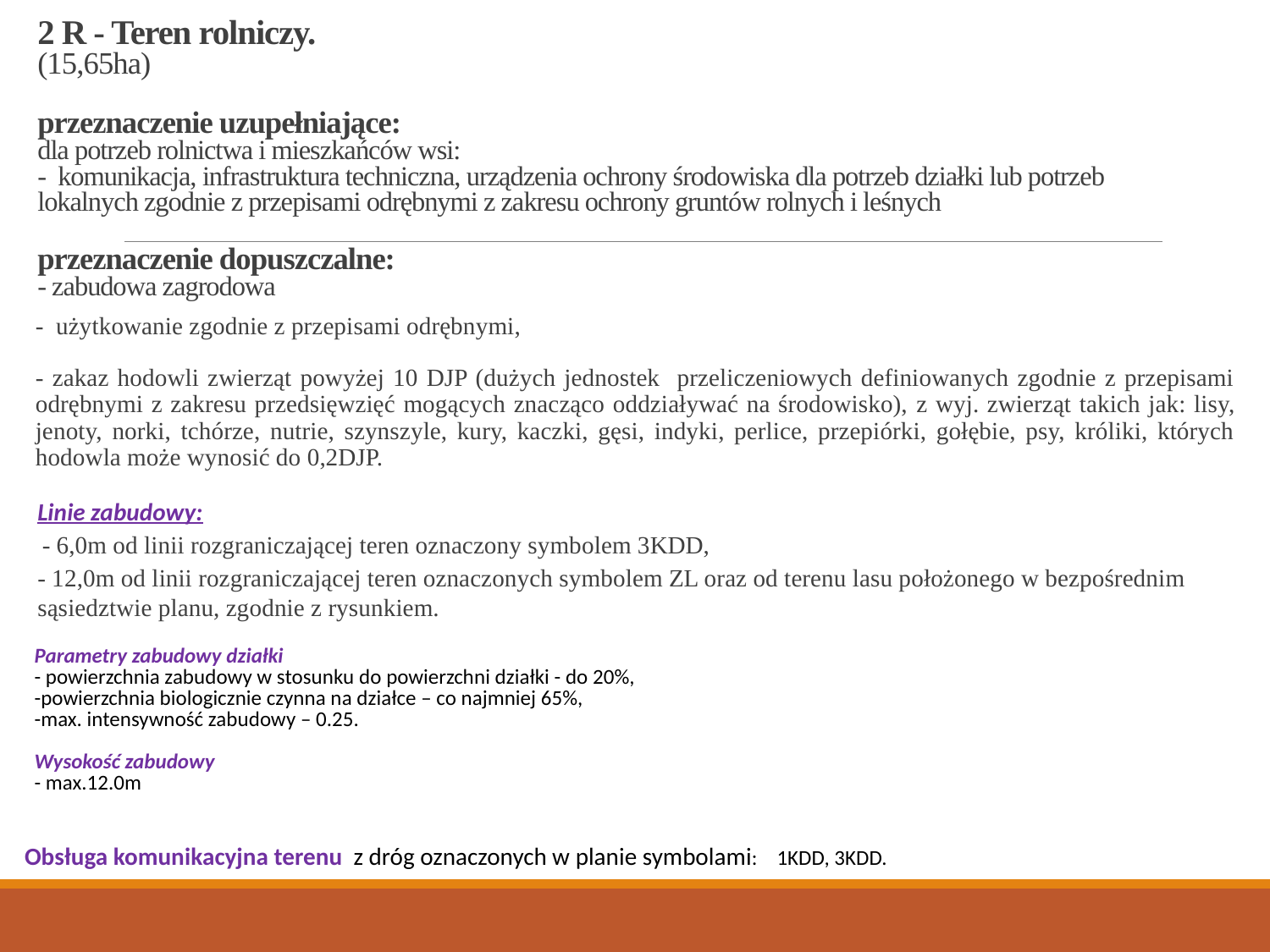

# 2 R - Teren rolniczy. (15,65ha) przeznaczenie uzupełniające: dla potrzeb rolnictwa i mieszkańców wsi: -  komunikacja, infrastruktura techniczna, urządzenia ochrony środowiska dla potrzeb działki lub potrzeb lokalnych zgodnie z przepisami odrębnymi z zakresu ochrony gruntów rolnych i leśnych przeznaczenie dopuszczalne: - zabudowa zagrodowa

-  użytkowanie zgodnie z przepisami odrębnymi,
- zakaz hodowli zwierząt powyżej 10 DJP (dużych jednostek  przeliczeniowych definiowanych zgodnie z przepisami odrębnymi z zakresu przedsięwzięć mogących znacząco oddziaływać na środowisko), z wyj. zwierząt takich jak: lisy, jenoty, norki, tchórze, nutrie, szynszyle, kury, kaczki, gęsi, indyki, perlice, przepiórki, gołębie, psy, króliki, których hodowla może wynosić do 0,2DJP.
Linie zabudowy:
- 6,0m od linii rozgraniczającej teren oznaczony symbolem 3KDD,
- 12,0m od linii rozgraniczającej teren oznaczonych symbolem ZL oraz od terenu lasu położonego w bezpośrednim sąsiedztwie planu, zgodnie z rysunkiem.
| Parametry zabudowy działki - powierzchnia zabudowy w stosunku do powierzchni działki - do 20%, -powierzchnia biologicznie czynna na działce – co najmniej 65%, -max. intensywność zabudowy – 0.25. Wysokość zabudowy - max.12.0m |
| --- |
| Obsługa komunikacyjna terenu  z dróg oznaczonych w planie symbolami: 1KDD, 3KDD. |
| --- |